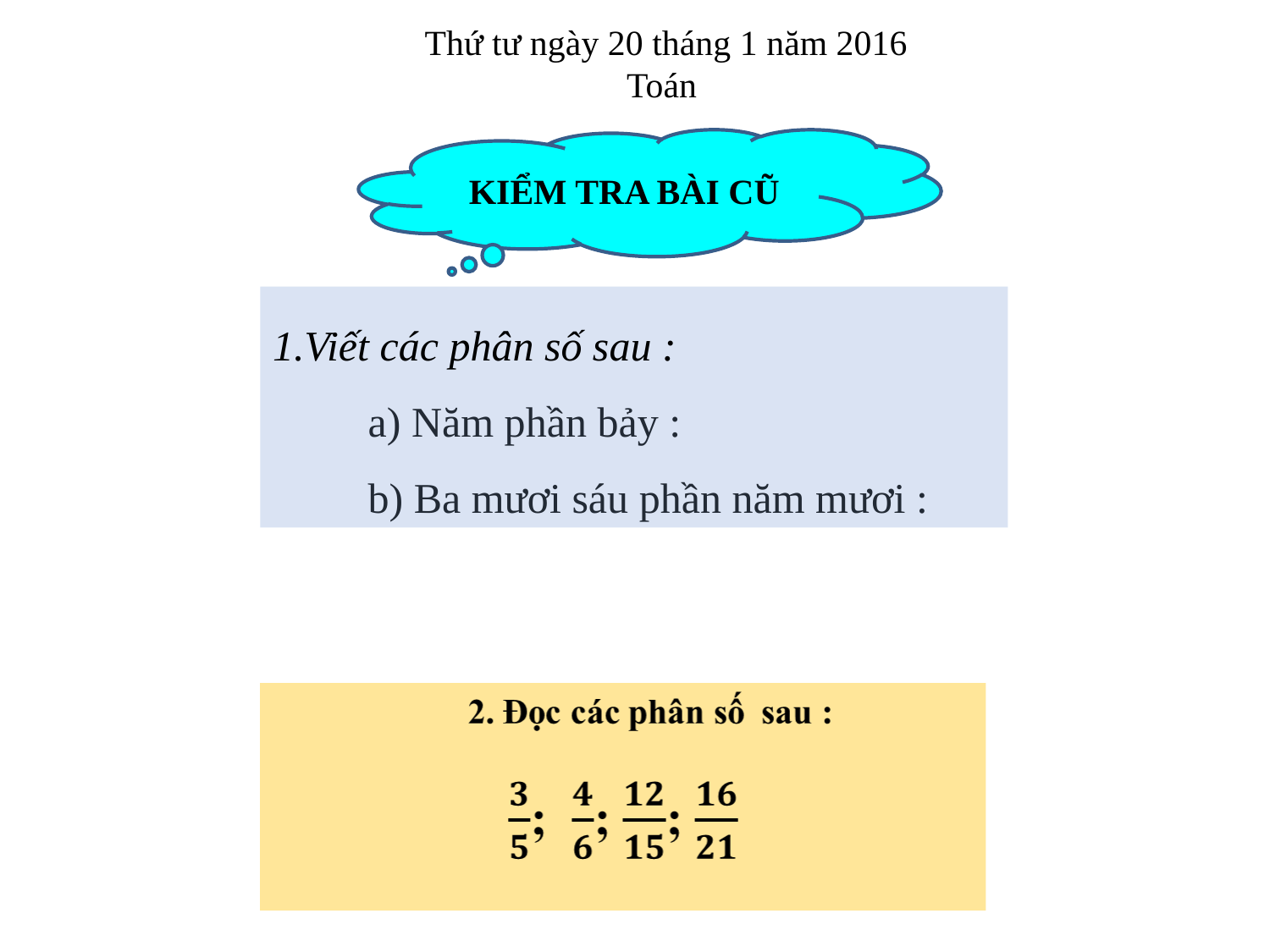

Thứ tư ngày 20 tháng 1 năm 2016
Toán
KIỂM TRA BÀI CŨ
Viết các phân số sau :
         a) Năm phần bảy :
         b) Ba mươi sáu phần năm mươi :